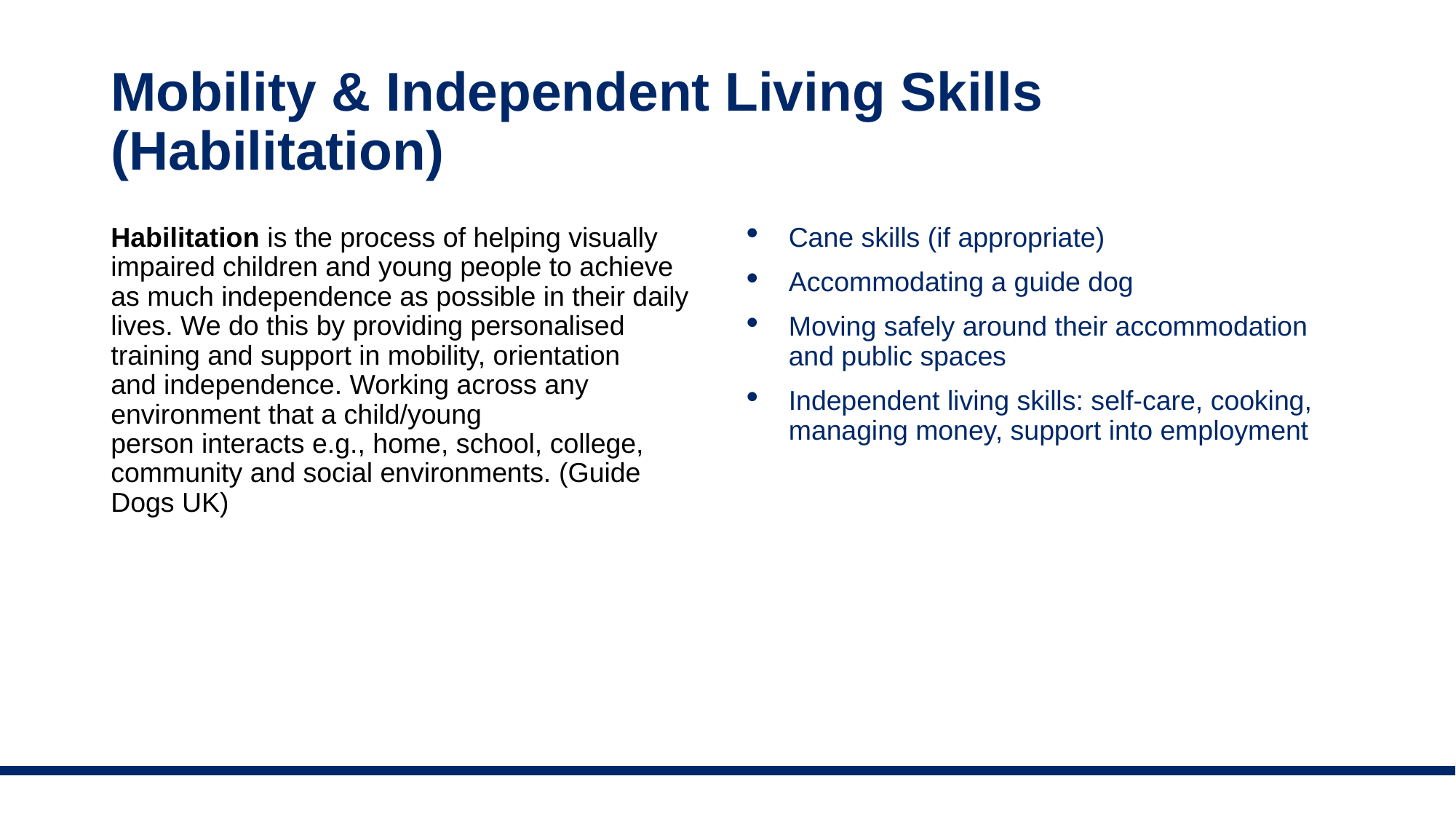

# Mobility & Independent Living Skills (Habilitation)
Habilitation is the process of helping visually impaired children and young people to achieve as much independence as possible in their daily lives. We do this by providing personalised training and support in mobility, orientation and independence. Working across any environment that a child/young person interacts e.g., home, school, college, community and social environments.​ (Guide Dogs UK)

Cane skills (if appropriate)
Accommodating a guide dog
Moving safely around their accommodation and public spaces
Independent living skills: self-care, cooking, managing money, support into employment